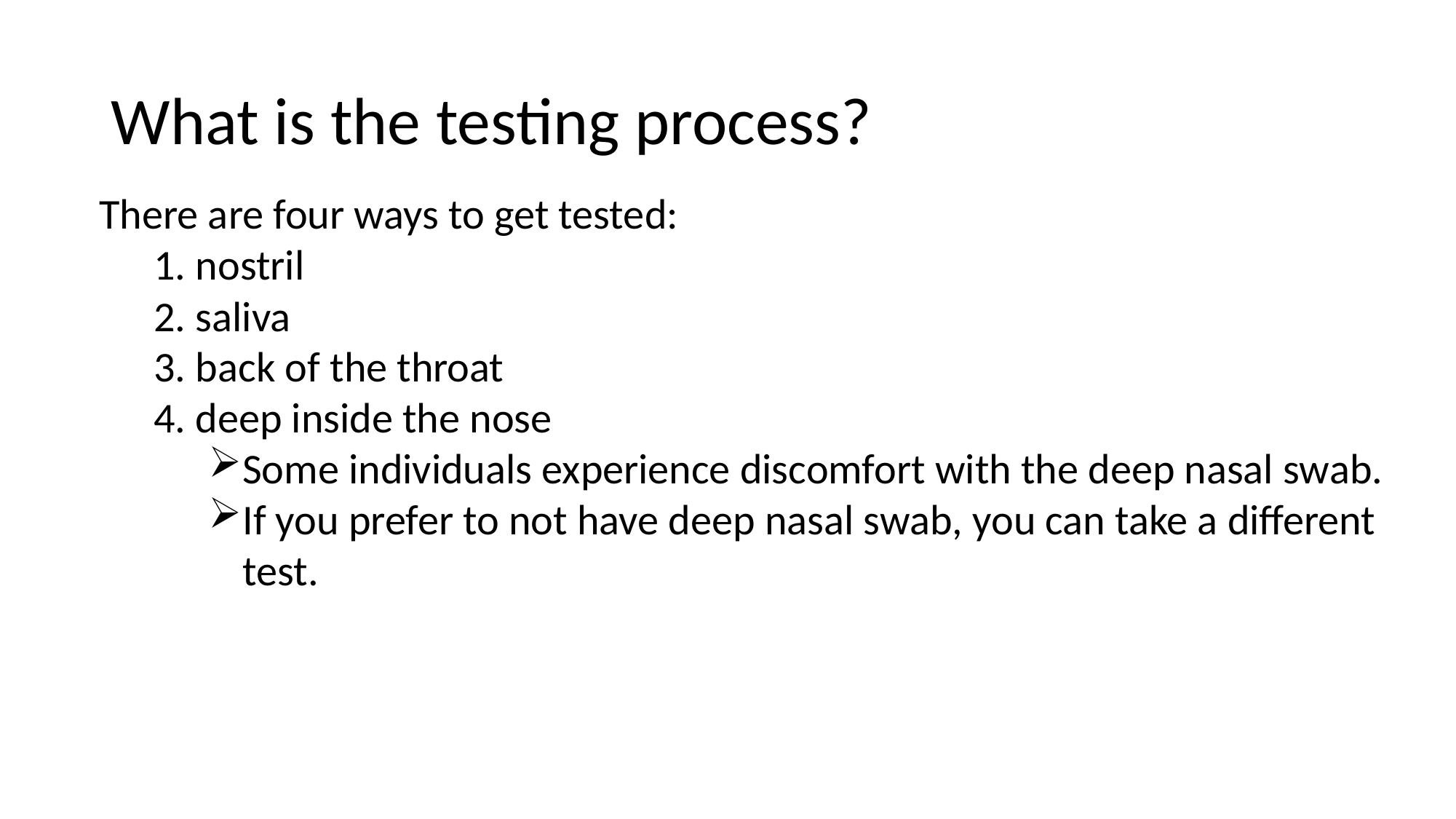

# What is the testing process?
There are four ways to get tested:
1. nostril
2. saliva
3. back of the throat
4. deep inside the nose
Some individuals experience discomfort with the deep nasal swab.
If you prefer to not have deep nasal swab, you can take a different test.